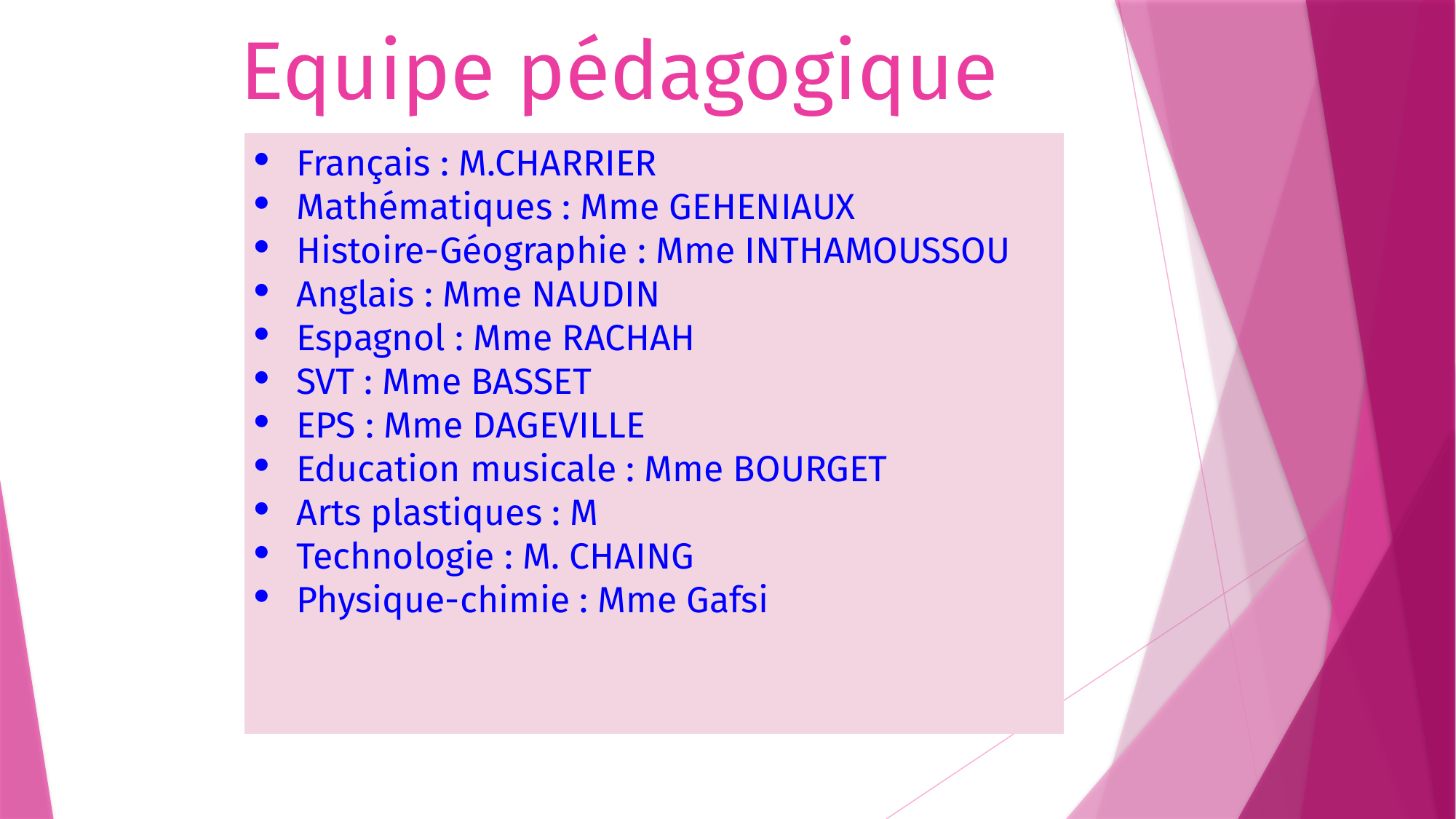

Equipe pédagogique
| Français : M.CHARRIER Mathématiques : Mme GEHENIAUX Histoire-Géographie : Mme INTHAMOUSSOU Anglais : Mme NAUDIN Espagnol : Mme RACHAH SVT : Mme BASSET EPS : Mme DAGEVILLE Education musicale : Mme BOURGET Arts plastiques : M Technologie : M. CHAING Physique-chimie : Mme Gafsi |
| --- |